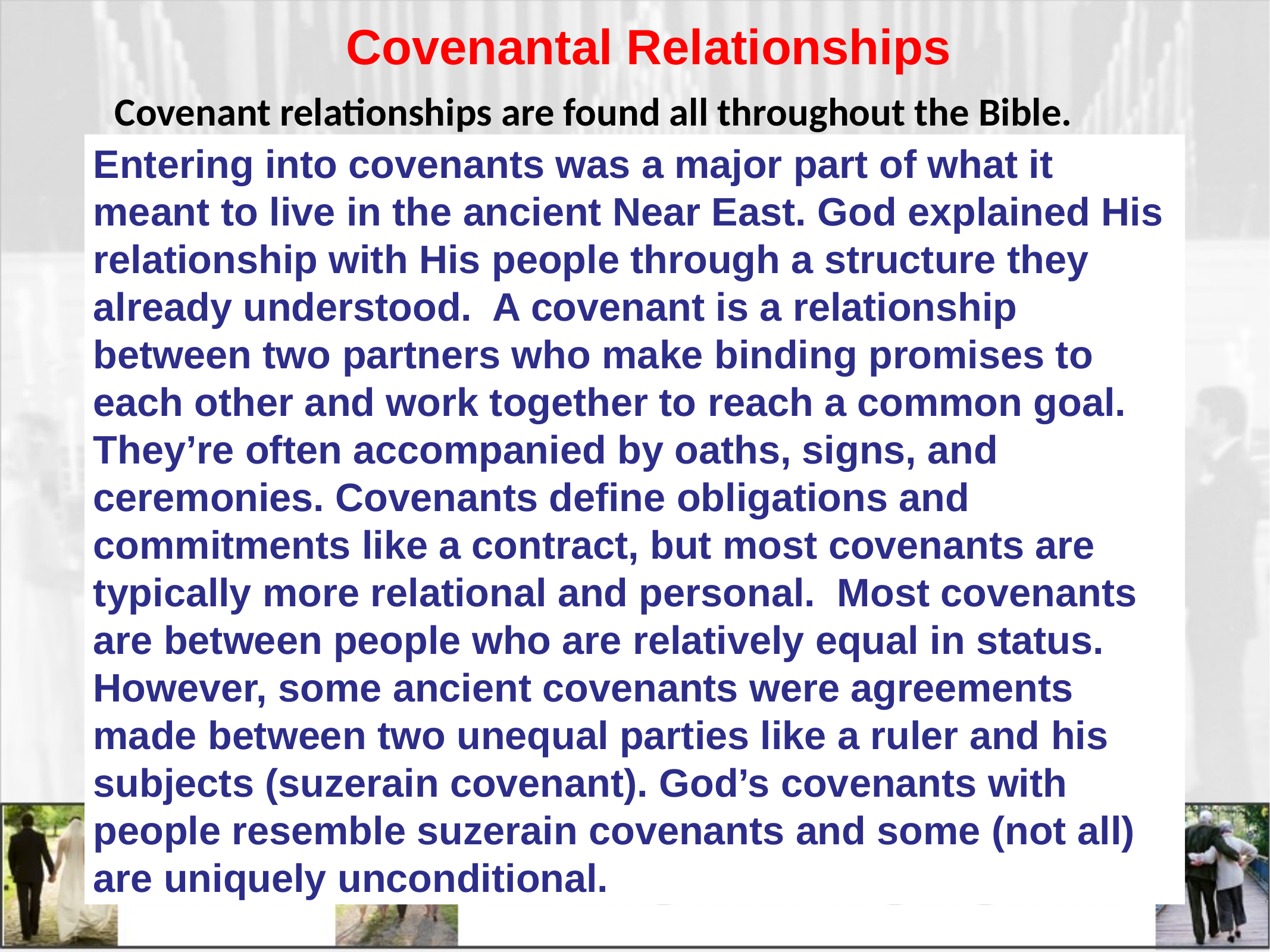

Covenantal Relationships
Covenant relationships are found all throughout the Bible.
Entering into covenants was a major part of what it meant to live in the ancient Near East. God explained His relationship with His people through a structure they already understood.  A covenant is a relationship between two partners who make binding promises to each other and work together to reach a common goal. They’re often accompanied by oaths, signs, and ceremonies. Covenants define obligations and commitments like a contract, but most covenants are typically more relational and personal.  Most covenants are between people who are relatively equal in status.  However, some ancient covenants were agreements made between two unequal parties like a ruler and his subjects (suzerain covenant). God’s covenants with people resemble suzerain covenants and some (not all) are uniquely unconditional.